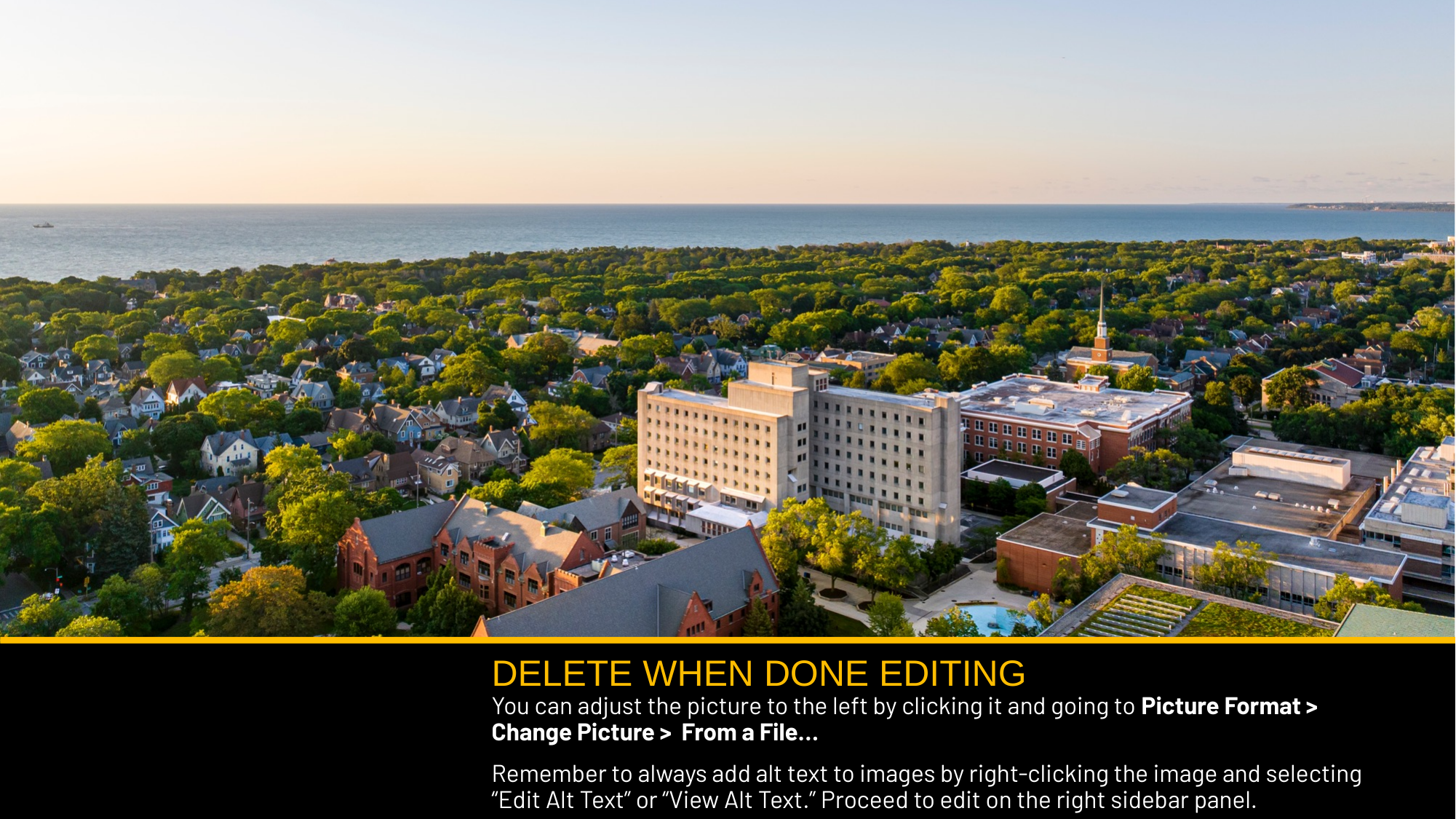

Large Photo Slide – Remember to edit hidden title
DELETE WHEN DONE EDITING
You can adjust the picture to the left by clicking it and going to Picture Format > Change Picture >  From a File…
Remember to always add alt text to images by right-clicking the image and selecting “Edit Alt Text” or “View Alt Text.” Proceed to edit on the right sidebar panel.